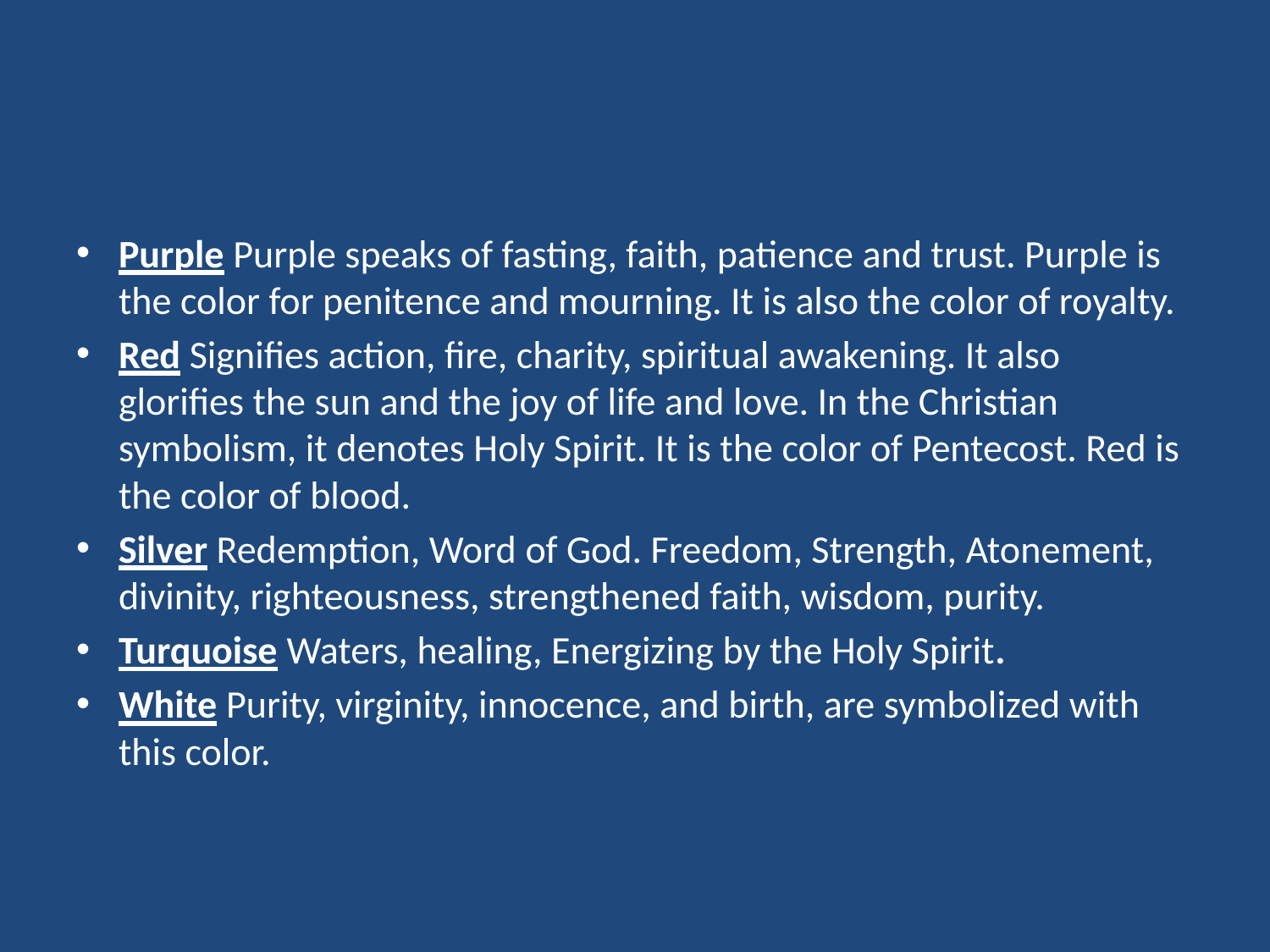

#
Purple Purple speaks of fasting, faith, patience and trust. Purple is the color for penitence and mourning. It is also the color of royalty.
Red Signifies action, fire, charity, spiritual awakening. It also glorifies the sun and the joy of life and love. In the Christian symbolism, it denotes Holy Spirit. It is the color of Pentecost. Red is the color of blood.
Silver Redemption, Word of God. Freedom, Strength, Atonement, divinity, righteousness, strengthened faith, wisdom, purity.
Turquoise Waters, healing, Energizing by the Holy Spirit.
White Purity, virginity, innocence, and birth, are symbolized with this color.